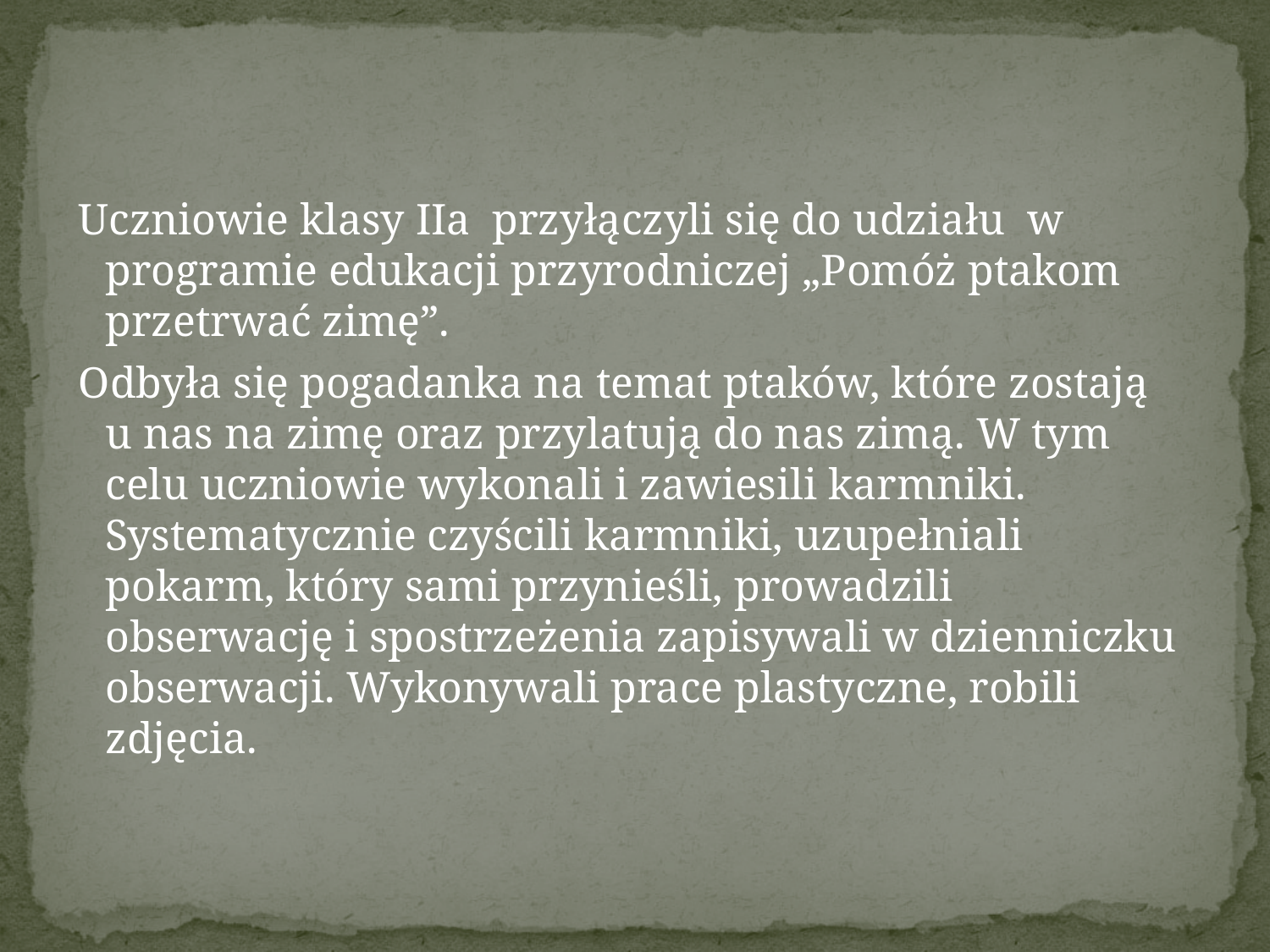

#
 Uczniowie klasy IIa  przyłączyli się do udziału  w programie edukacji przyrodniczej „Pomóż ptakom przetrwać zimę”.
 Odbyła się pogadanka na temat ptaków, które zostają u nas na zimę oraz przylatują do nas zimą. W tym celu uczniowie wykonali i zawiesili karmniki. Systematycznie czyścili karmniki, uzupełniali pokarm, który sami przynieśli, prowadzili obserwację i spostrzeżenia zapisywali w dzienniczku obserwacji. Wykonywali prace plastyczne, robili zdjęcia.